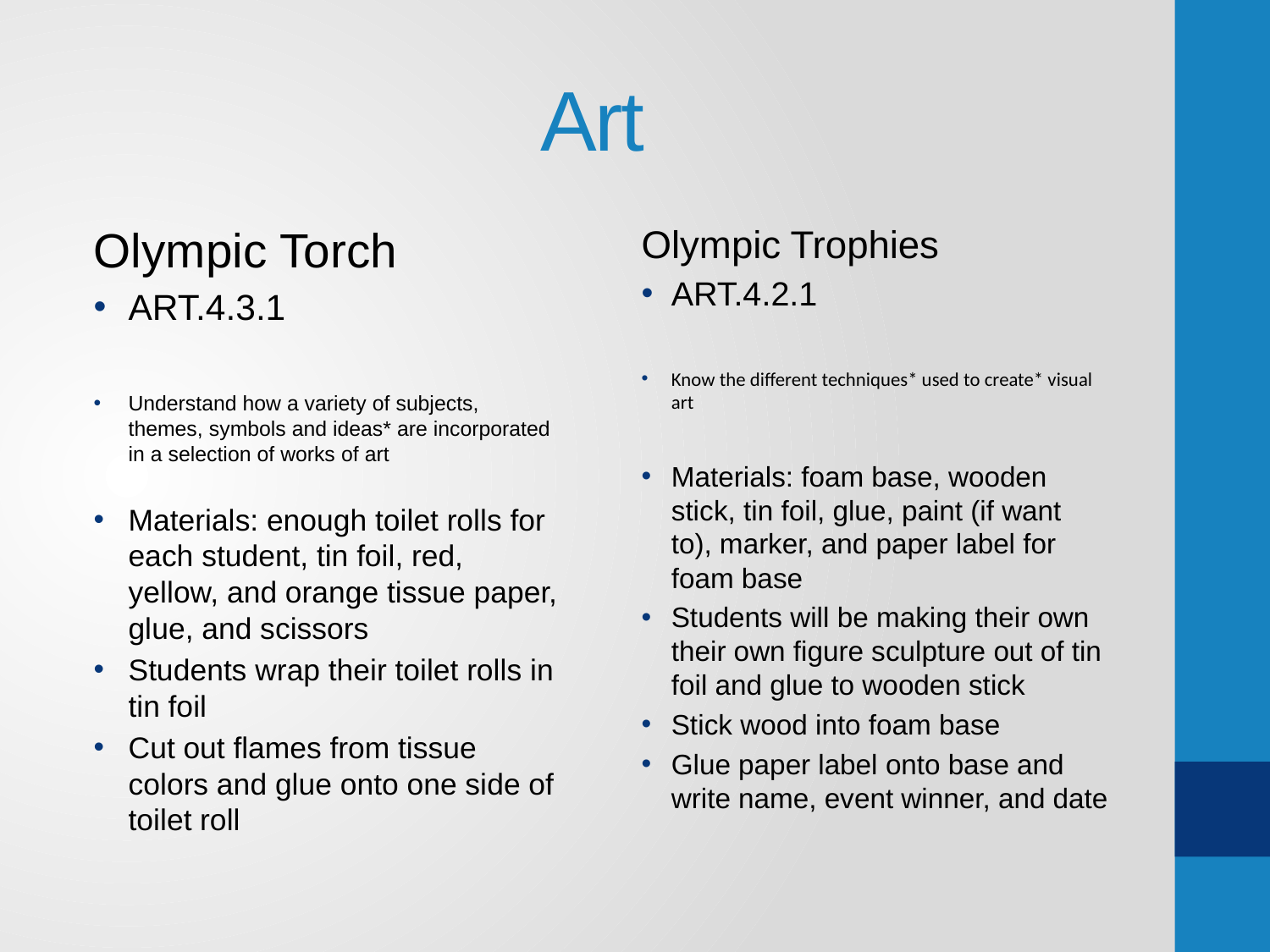

# Art
Olympic Torch
ART.4.3.1

Understand how a variety of subjects, themes, symbols and ideas* are incorporated in a selection of works of art

Materials: enough toilet rolls for each student, tin foil, red, yellow, and orange tissue paper, glue, and scissors
Students wrap their toilet rolls in tin foil
Cut out flames from tissue colors and glue onto one side of toilet roll
Olympic Trophies
ART.4.2.1

Know the different techniques* used to create* visual art

Materials: foam base, wooden stick, tin foil, glue, paint (if want to), marker, and paper label for foam base
Students will be making their own their own figure sculpture out of tin foil and glue to wooden stick
Stick wood into foam base
Glue paper label onto base and write name, event winner, and date